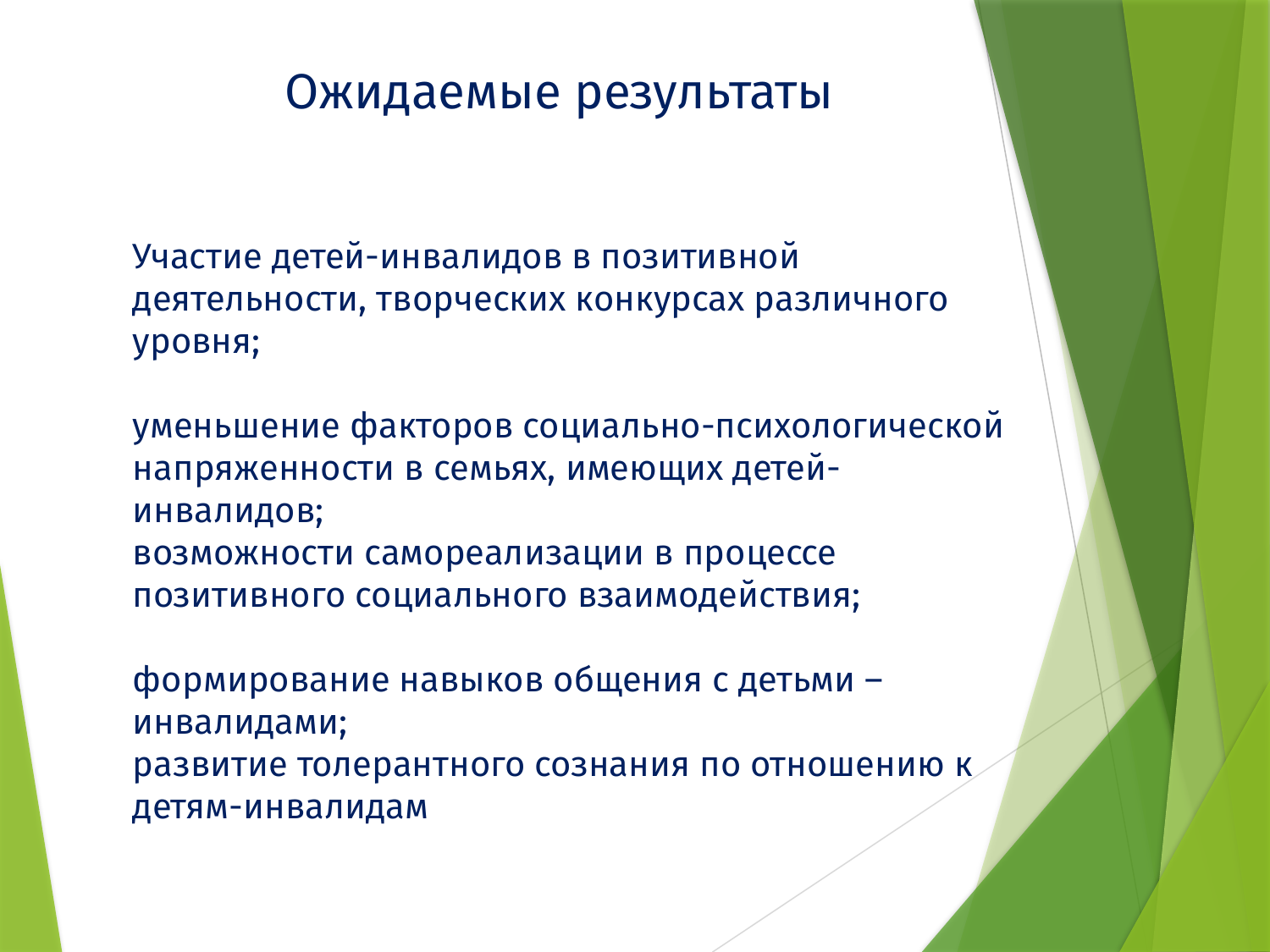

Ожидаемые результаты

Участие детей-инвалидов в позитивной деятельности, творческих конкурсах различного уровня;

уменьшение факторов социально-психологической напряженности в семьях, имеющих детей-инвалидов;
возможности самореализации в процессе позитивного социального взаимодействия;

формирование навыков общения с детьми – инвалидами;
развитие толерантного сознания по отношению к детям-инвалидам